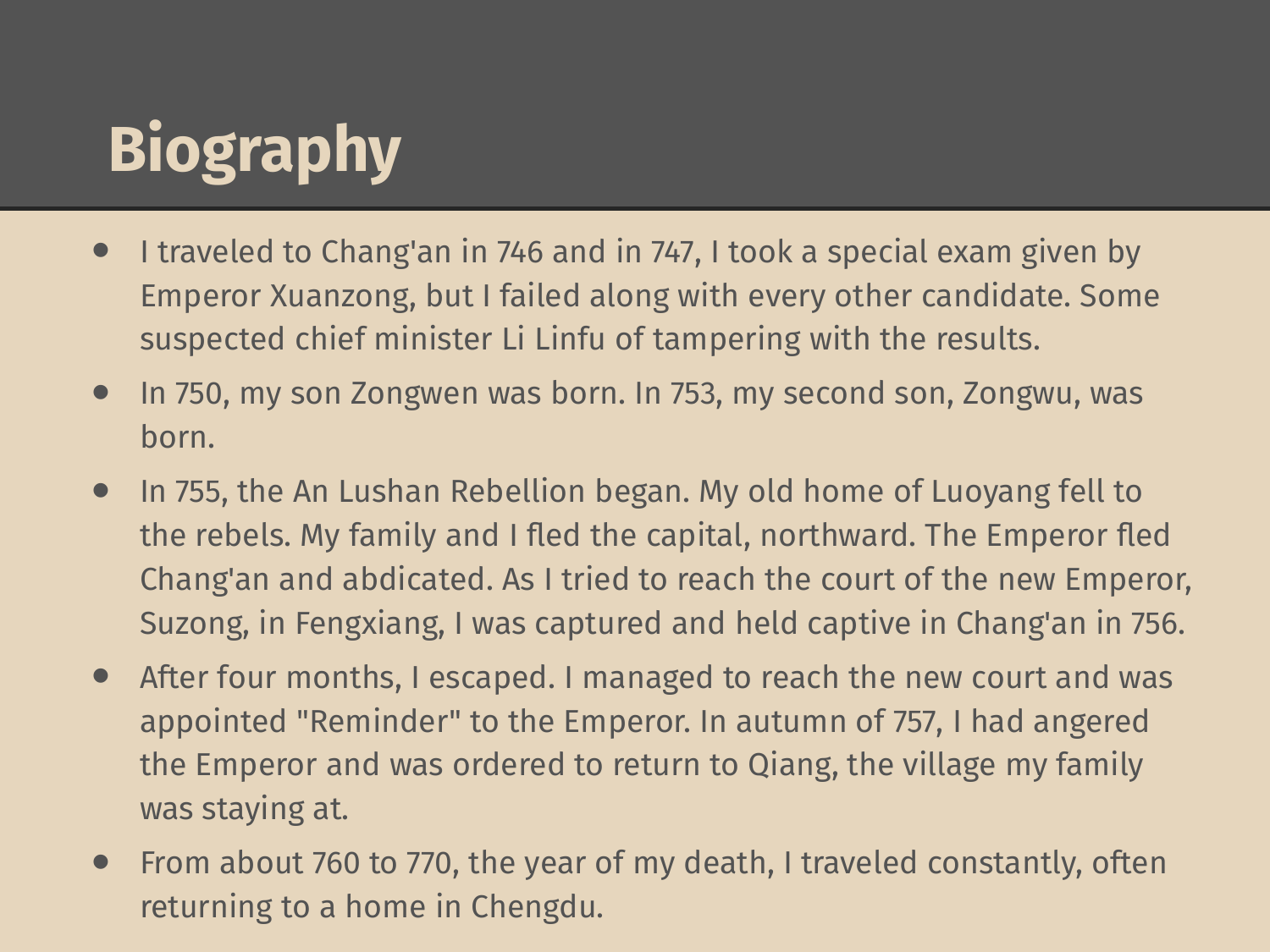

# Biography
I traveled to Chang'an in 746 and in 747, I took a special exam given by Emperor Xuanzong, but I failed along with every other candidate. Some suspected chief minister Li Linfu of tampering with the results.
In 750, my son Zongwen was born. In 753, my second son, Zongwu, was born.
In 755, the An Lushan Rebellion began. My old home of Luoyang fell to the rebels. My family and I fled the capital, northward. The Emperor fled Chang'an and abdicated. As I tried to reach the court of the new Emperor, Suzong, in Fengxiang, I was captured and held captive in Chang'an in 756.
After four months, I escaped. I managed to reach the new court and was appointed "Reminder" to the Emperor. In autumn of 757, I had angered the Emperor and was ordered to return to Qiang, the village my family was staying at.
From about 760 to 770, the year of my death, I traveled constantly, often returning to a home in Chengdu.